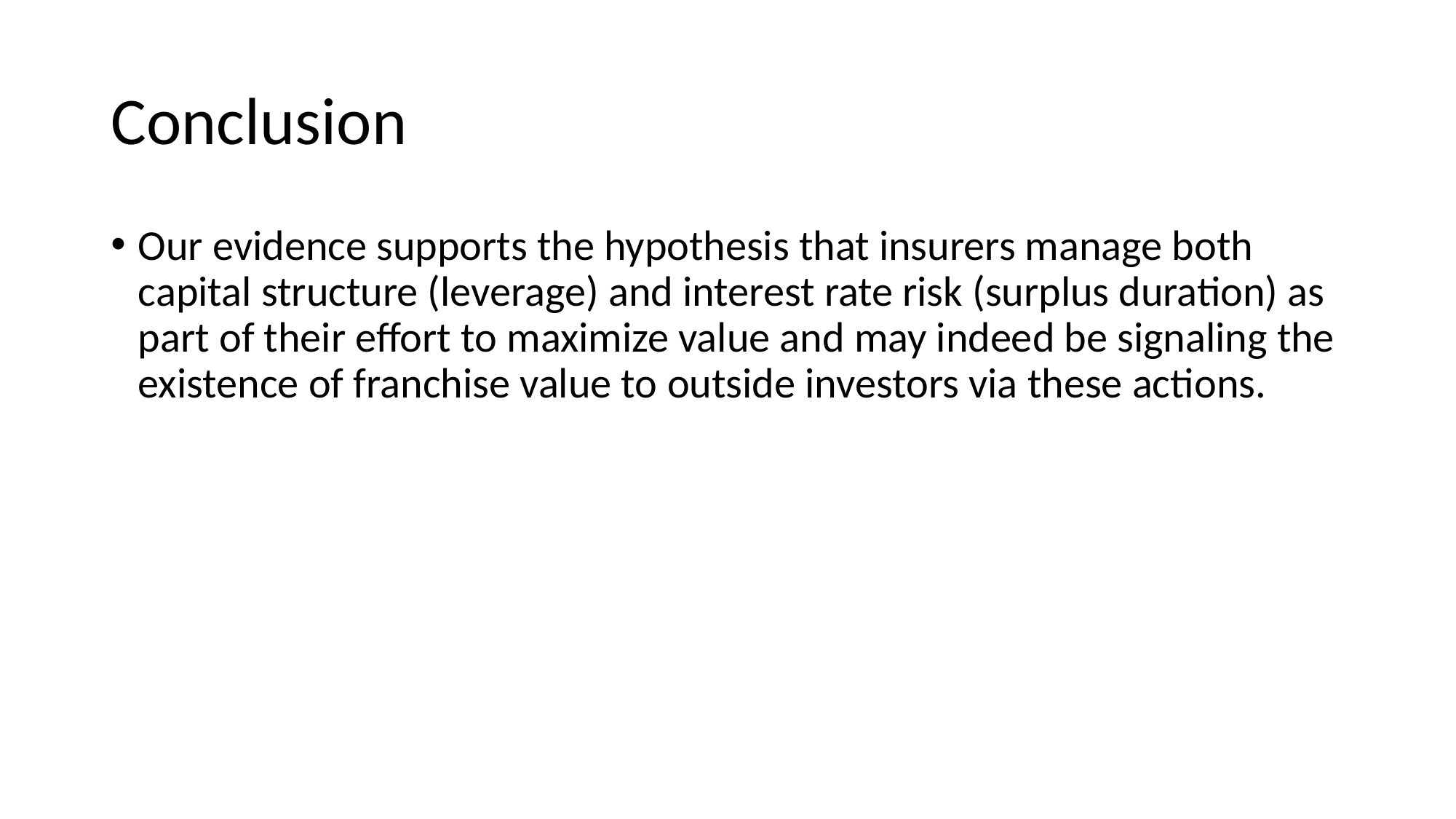

# Conclusion
Our evidence supports the hypothesis that insurers manage both capital structure (leverage) and interest rate risk (surplus duration) as part of their effort to maximize value and may indeed be signaling the existence of franchise value to outside investors via these actions.